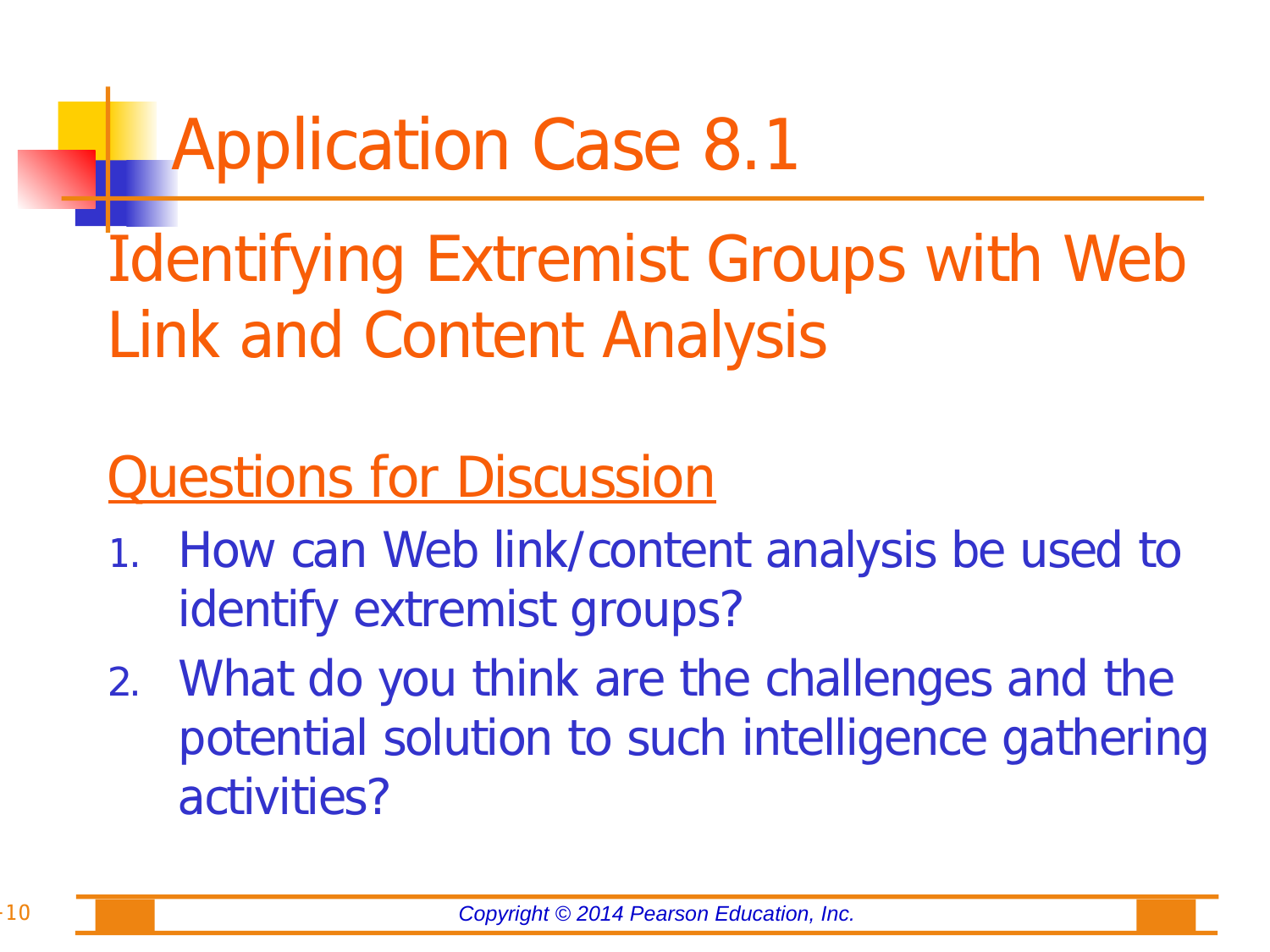

# Application Case 8.1
Identifying Extremist Groups with Web Link and Content Analysis

Questions for Discussion
How can Web link/content analysis be used to identify extremist groups?
What do you think are the challenges and the potential solution to such intelligence gathering activities?